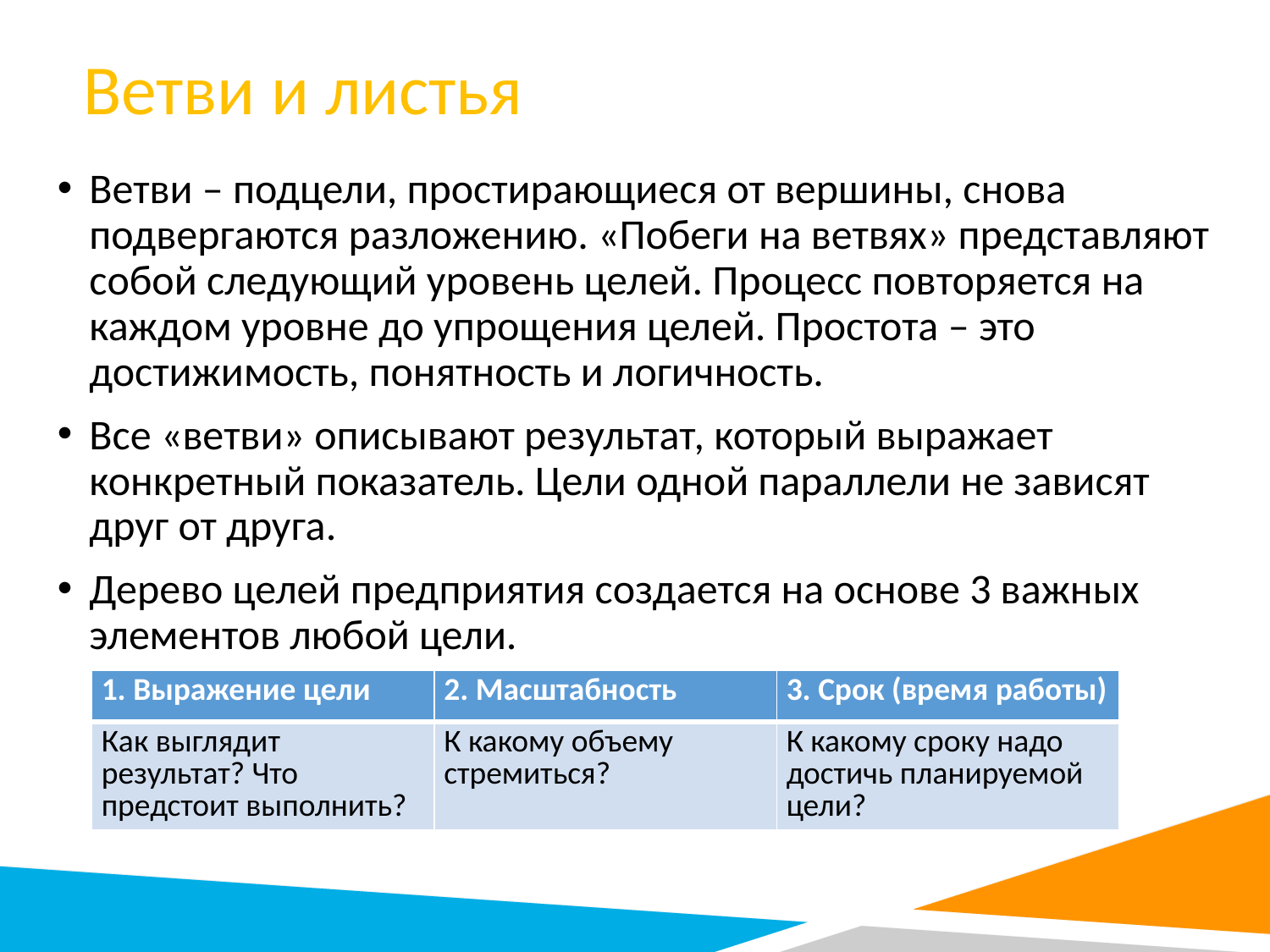

Ветви и листья
Ветви – подцели, простирающиеся от вершины, снова подвергаются разложению. «Побеги на ветвях» представляют собой следующий уровень целей. Процесс повторяется на каждом уровне до упрощения целей. Простота – это достижимость, понятность и логичность.
Все «ветви» описывают результат, который выражает конкретный показатель. Цели одной параллели не зависят друг от друга.
Дерево целей предприятия создается на основе 3 важных элементов любой цели.
| 1. Выражение цели | 2. Масштабность | 3. Срок (время работы) |
| --- | --- | --- |
| Как выглядит результат? Что предстоит выполнить? | К какому объему стремиться? | К какому сроку надо достичь планируемой цели? |